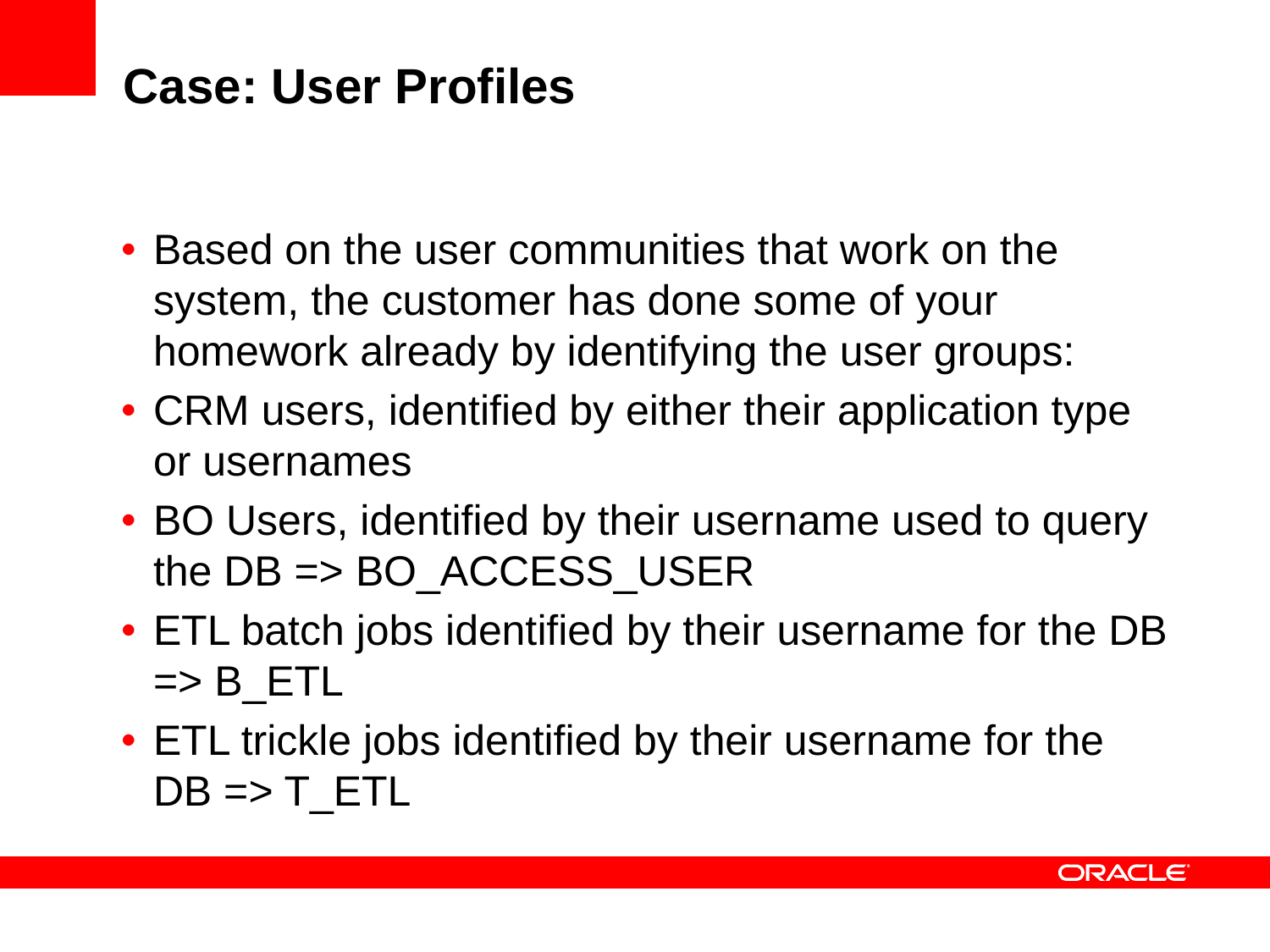

# Case: User Profiles
Based on the user communities that work on the system, the customer has done some of your homework already by identifying the user groups:
CRM users, identified by either their application type or usernames
BO Users, identified by their username used to query the DB => BO_ACCESS_USER
ETL batch jobs identified by their username for the DB => B_ETL
ETL trickle jobs identified by their username for the DB => T_ETL